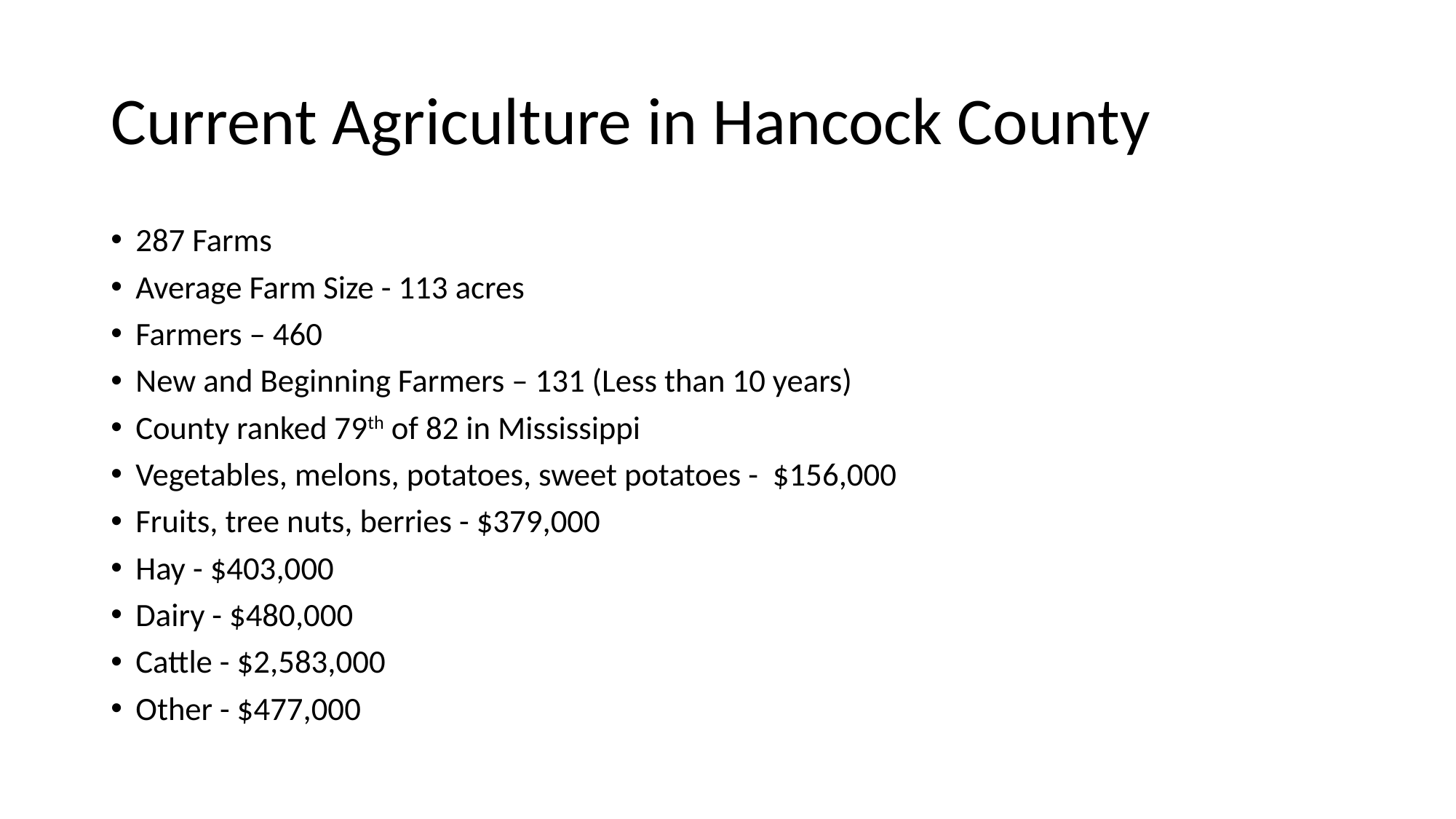

# Current Agriculture in Hancock County
287 Farms
Average Farm Size - 113 acres
Farmers – 460
New and Beginning Farmers – 131 (Less than 10 years)
County ranked 79th of 82 in Mississippi
Vegetables, melons, potatoes, sweet potatoes -  $156,000
Fruits, tree nuts, berries - $379,000
Hay - $403,000
Dairy - $480,000
Cattle - $2,583,000
Other - $477,000